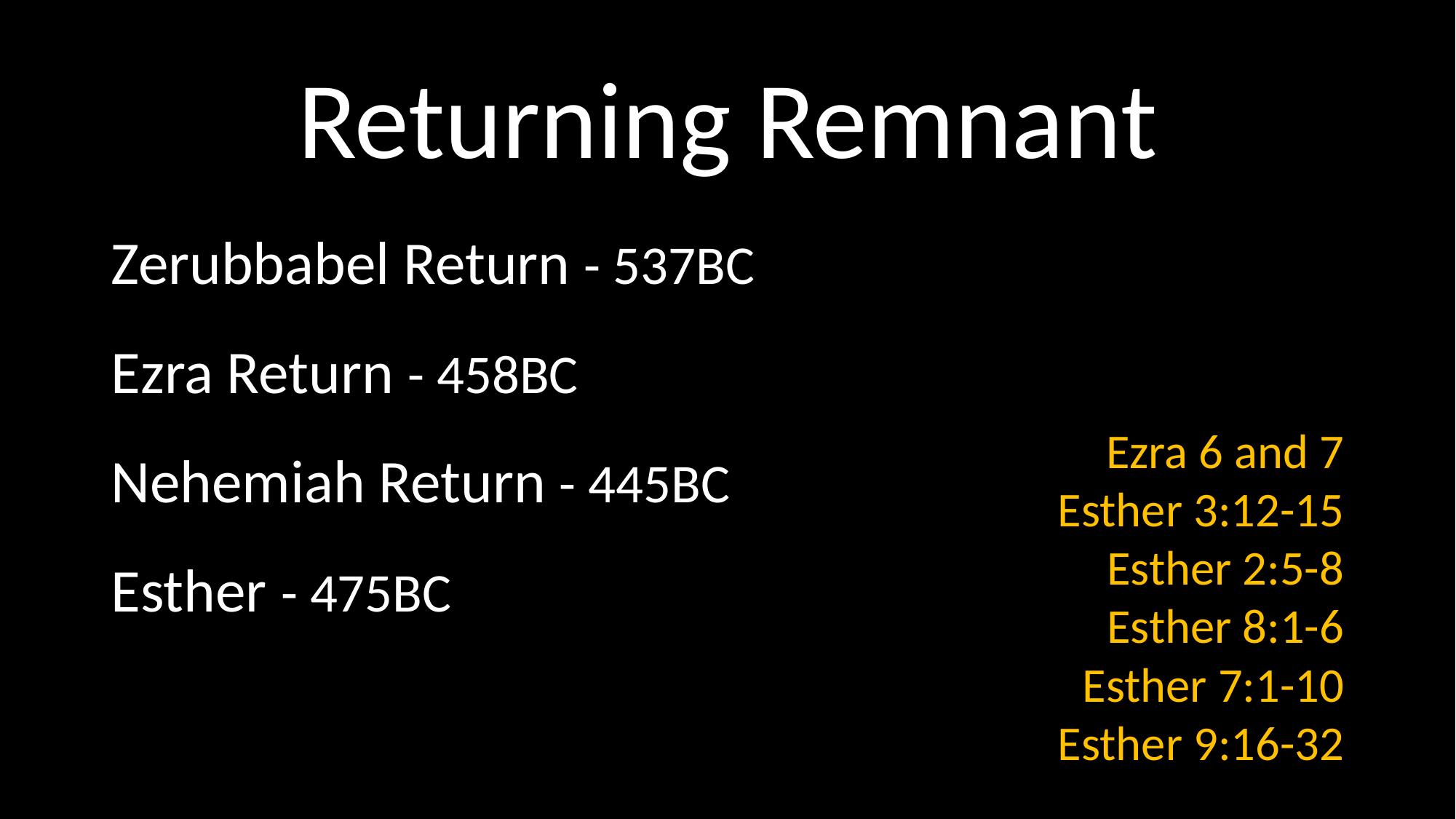

# Returning Remnant
Zerubbabel Return - 537BC
Ezra Return - 458BC
Nehemiah Return - 445BC
Esther - 475BC
Ezra 6 and 7
Esther 3:12-15
Esther 2:5-8
Esther 8:1-6
Esther 7:1-10
Esther 9:16-32